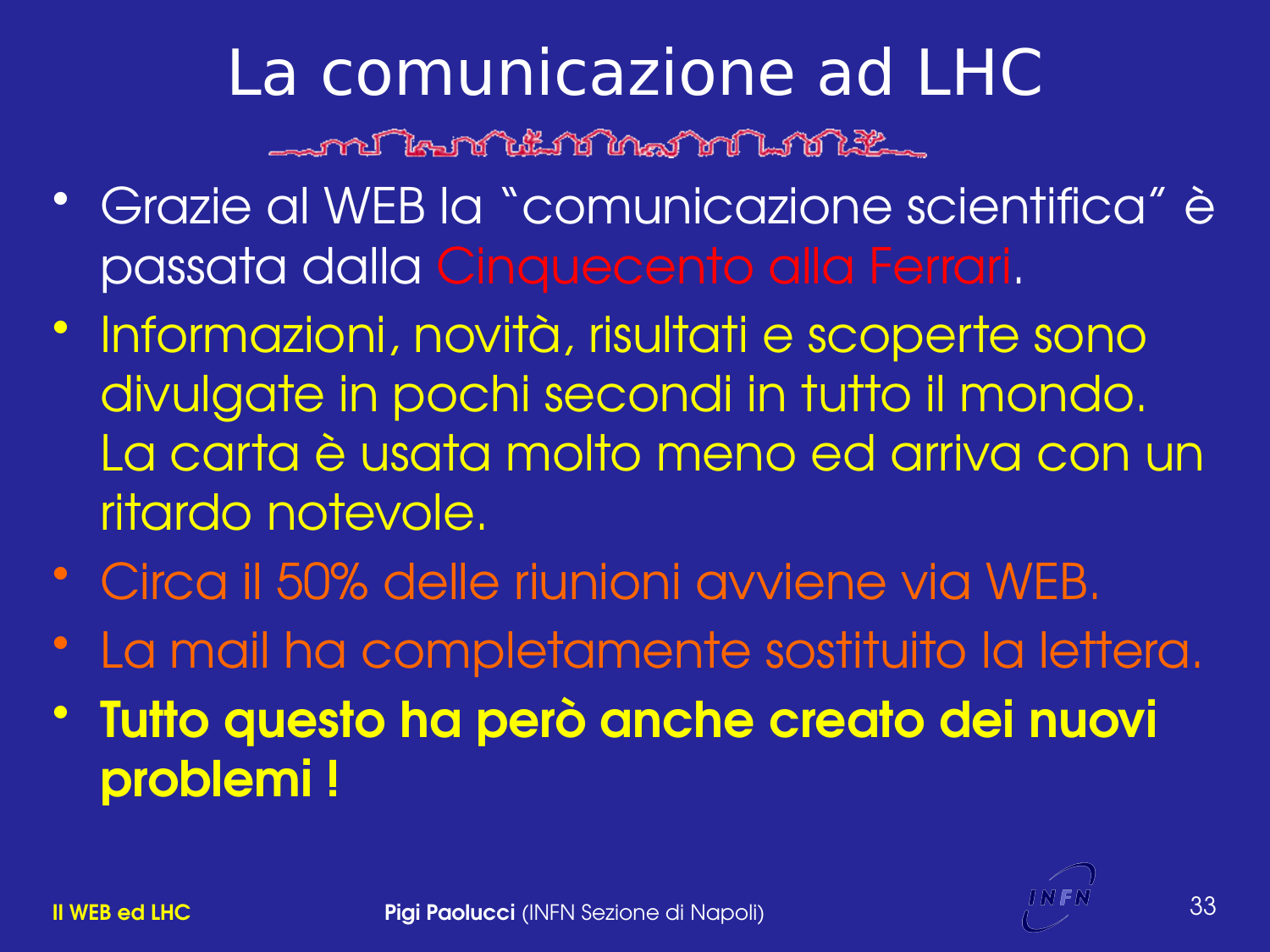

# La comunicazione ad LHC
Grazie al WEB la “comunicazione scientifica” è passata dalla Cinquecento alla Ferrari.
Informazioni, novità, risultati e scoperte sono divulgate in pochi secondi in tutto il mondo. La carta è usata molto meno ed arriva con un ritardo notevole.
Circa il 50% delle riunioni avviene via WEB.
La mail ha completamente sostituito la lettera.
Tutto questo ha però anche creato dei nuovi problemi !
33
Il WEB ed LHC
Pigi Paolucci (INFN Sezione di Napoli)